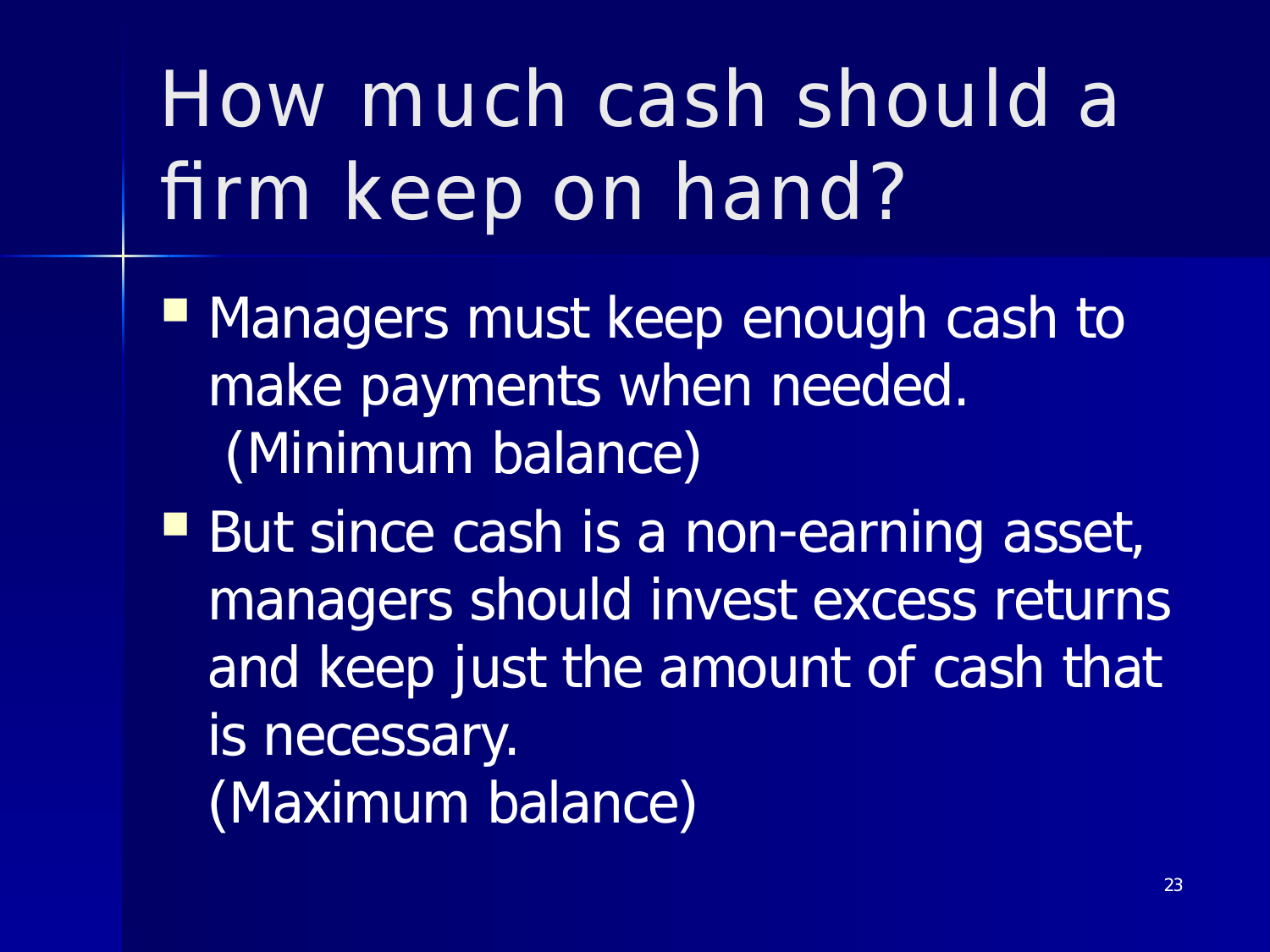

# How much cash should a firm keep on hand?
Managers must keep enough cash to make payments when needed.
 (Minimum balance)
But since cash is a non-earning asset, managers should invest excess returns and keep just the amount of cash that is necessary.
(Maximum balance)
23